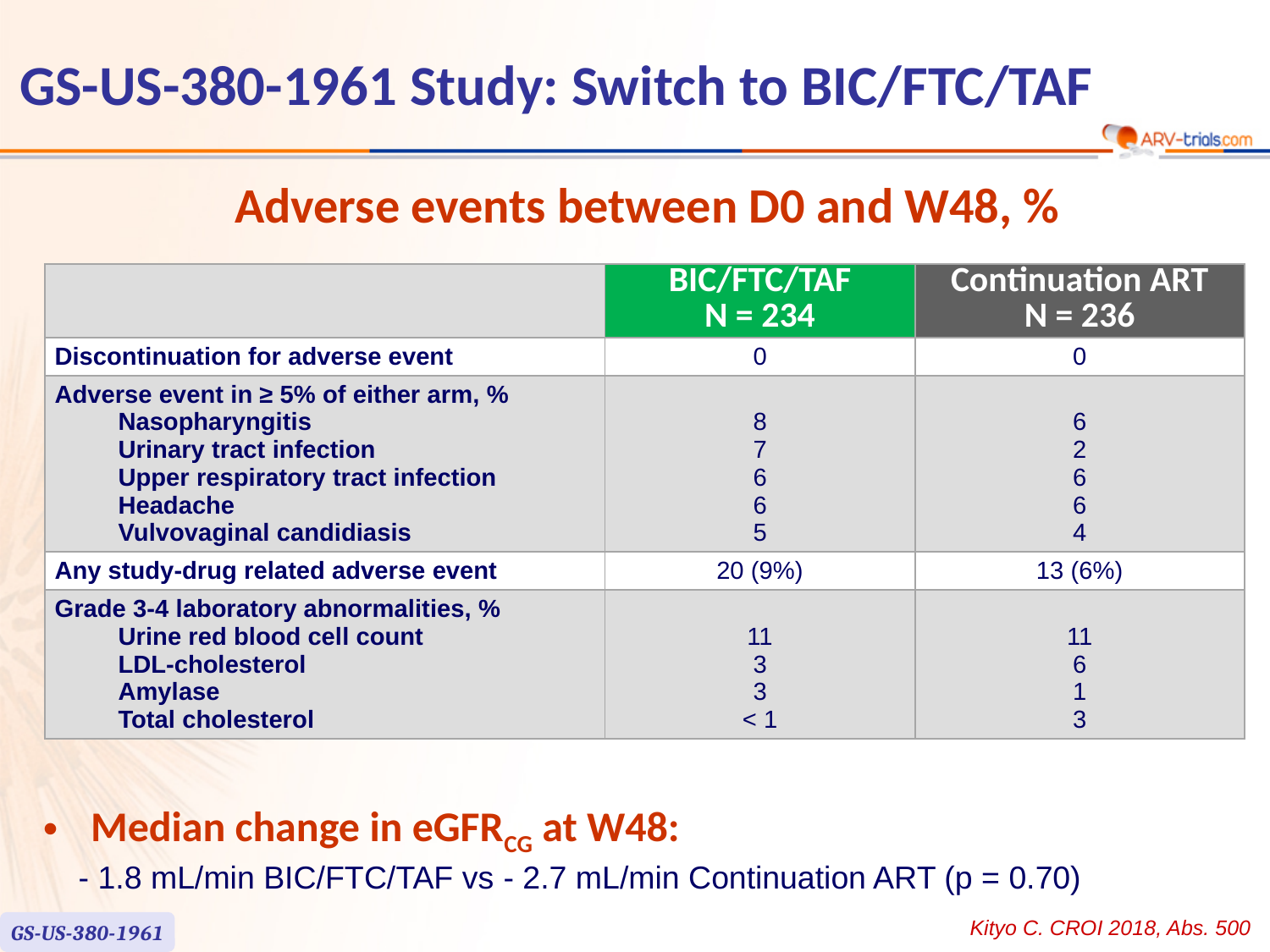

GS-US-380-1961 Study: Switch to BIC/FTC/TAF
Adverse events between D0 and W48, %
|  | BIC/FTC/TAF N = 234 | Continuation ART N = 236 |
| --- | --- | --- |
| Discontinuation for adverse event | 0 | 0 |
| Adverse event in ≥ 5% of either arm, % Nasopharyngitis Urinary tract infection Upper respiratory tract infection Headache Vulvovaginal candidiasis | 8 7 6 6 5 | 6 2 6 6 4 |
| Any study-drug related adverse event | 20 (9%) | 13 (6%) |
| Grade 3-4 laboratory abnormalities, % Urine red blood cell count LDL-cholesterol Amylase Total cholesterol | 11 3 3 < 1 | 11 6 1 3 |
Median change in eGFRCG at W48:
    - 1.8 mL/min BIC/FTC/TAF vs - 2.7 mL/min Continuation ART (p = 0.70)
Kityo C. CROI 2018, Abs. 500
GS-US-380-1961